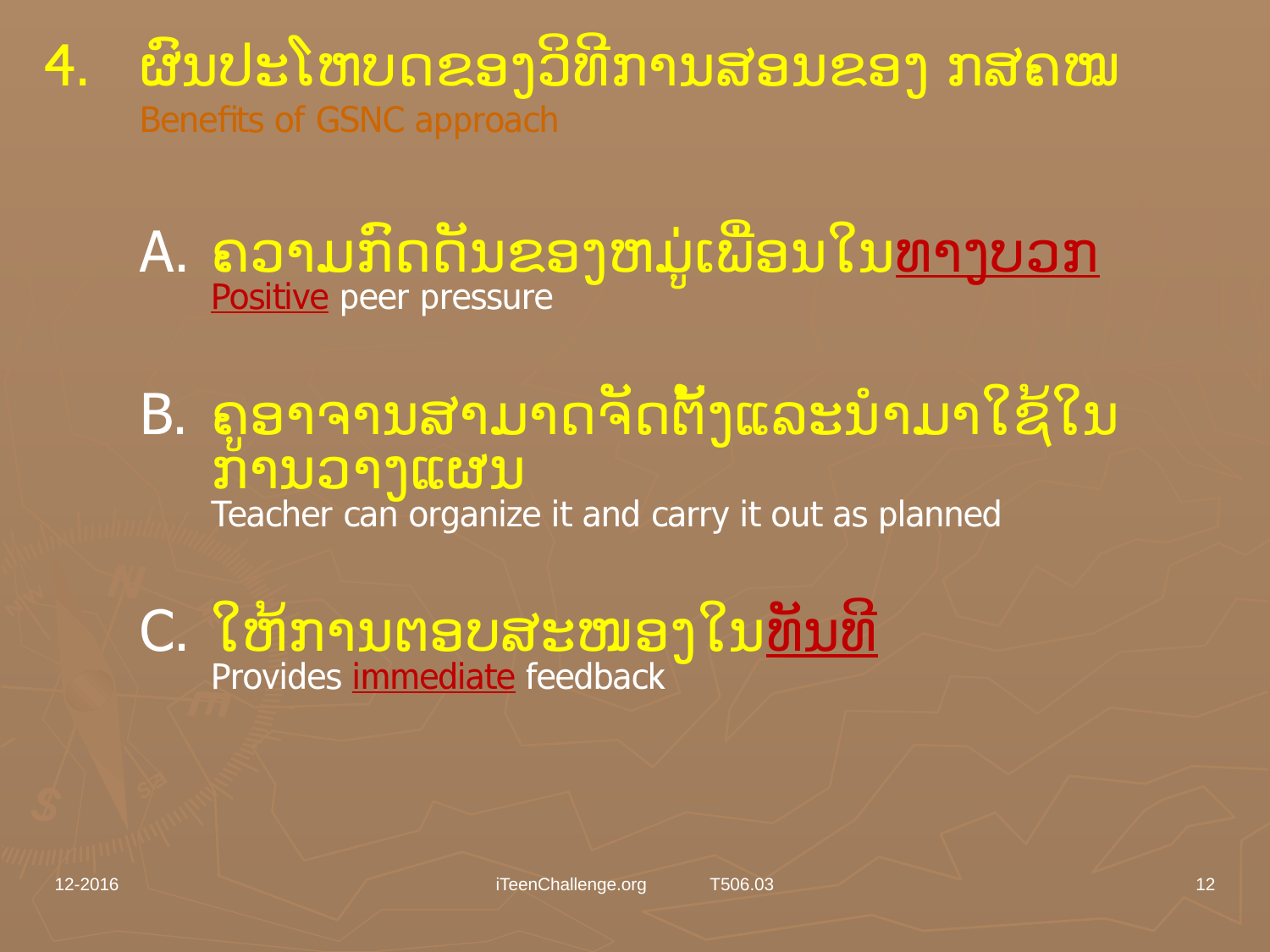

# 4.	ຜົນປະໂຫບດຂອງວິທີການສອນຂອງ ກສຄໝ Benefits of GSNC approach
A.	ຄວາມກົດດັນຂອງຫມູ່ເພື່່່ອນໃນທາງບວກ  Positive peer pressure
B.	ຄູອາຈານສາມາດຈັດຕັ້ງແລະນຳມາໃຊ້ໃນການວາງແຜນ
Teacher can organize it and carry it out as planned
C.	ໃຫ້ການຕອບສະໜອງໃນທັນທີ
Provides immediate feedback
12-2016
iTeenChallenge.org             T506.03
12